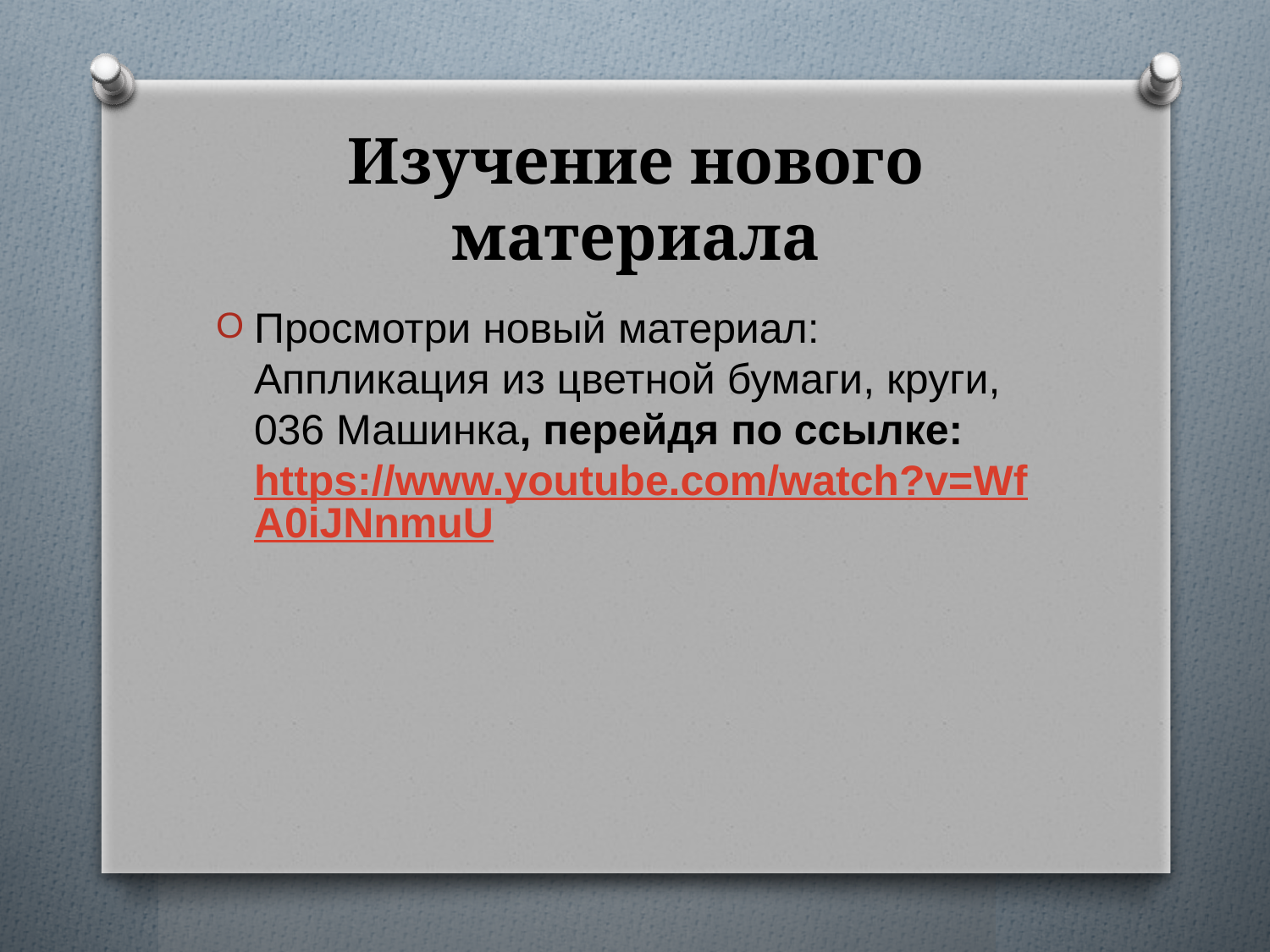

# Изучение нового материала
Просмотри новый материал: Аппликация из цветной бумаги, круги, 036 Машинка, перейдя по ссылке: https://www.youtube.com/watch?v=WfA0iJNnmuU